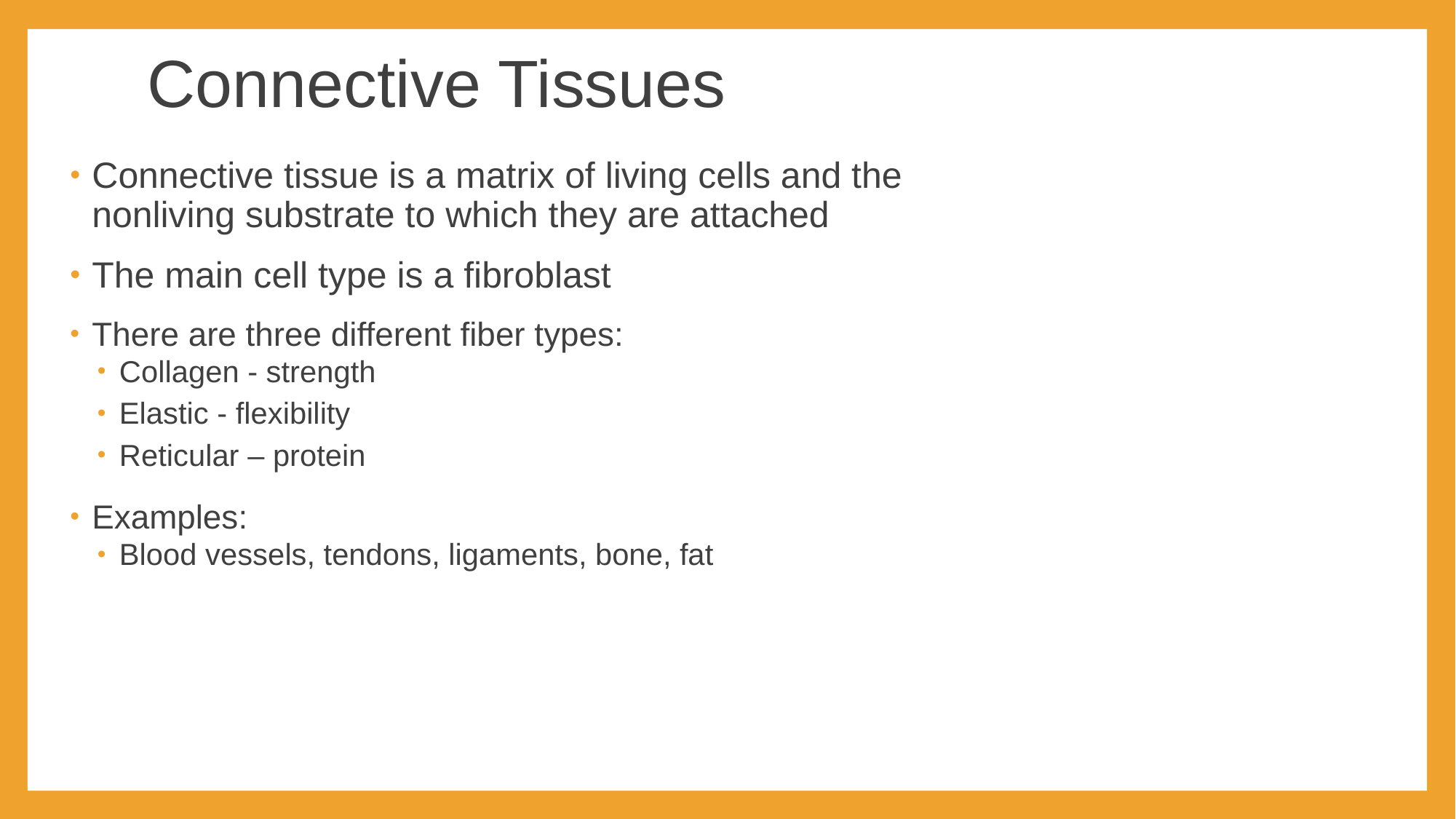

# Connective Tissues
Connective tissue is a matrix of living cells and the nonliving substrate to which they are attached
The main cell type is a fibroblast
There are three different fiber types:
Collagen - strength
Elastic - flexibility
Reticular – protein
Examples:
Blood vessels, tendons, ligaments, bone, fat